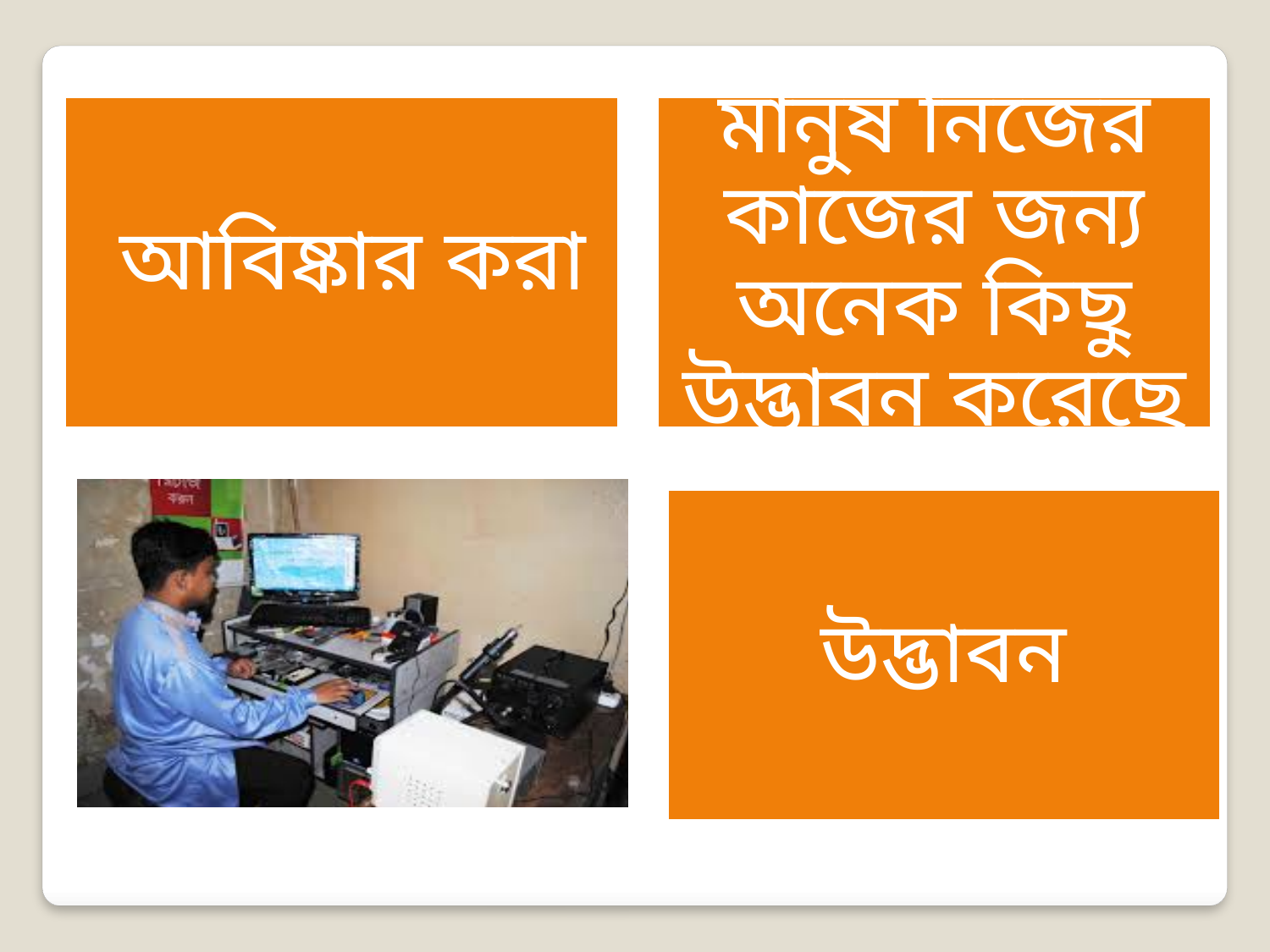

মানুষ নিজের কাজের জন্য অনেক কিছু উদ্ভাবন করেছে
 আবিষ্কার করা

উদ্ভাবন